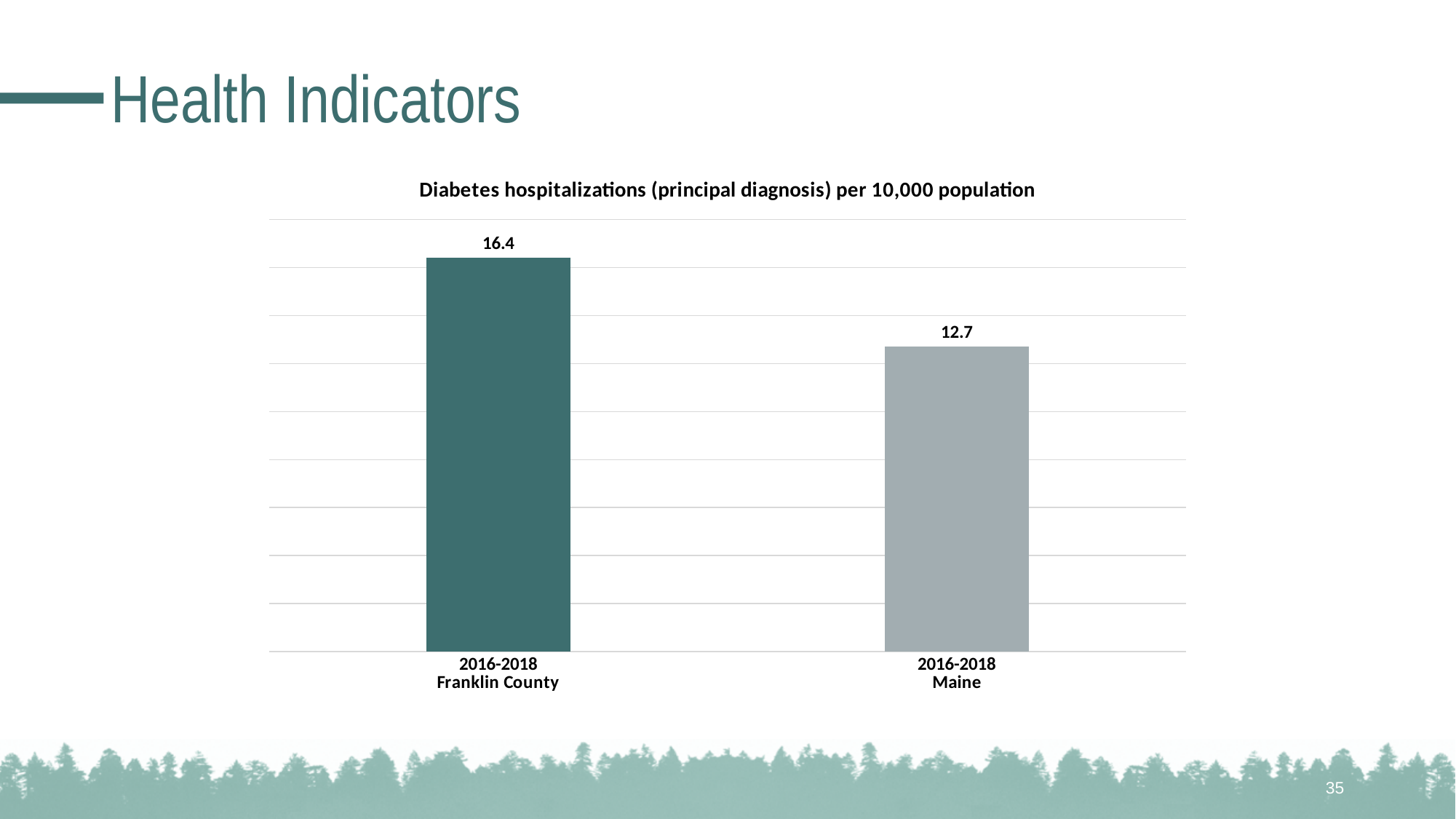

# Health Indicators

### Chart: Diabetes hospitalizations (principal diagnosis) per 10,000 population

| Category |  |
|---|---|
| 2016-2018
Franklin County | 16.4 |
| 2016-2018
Maine | 12.7 |
35